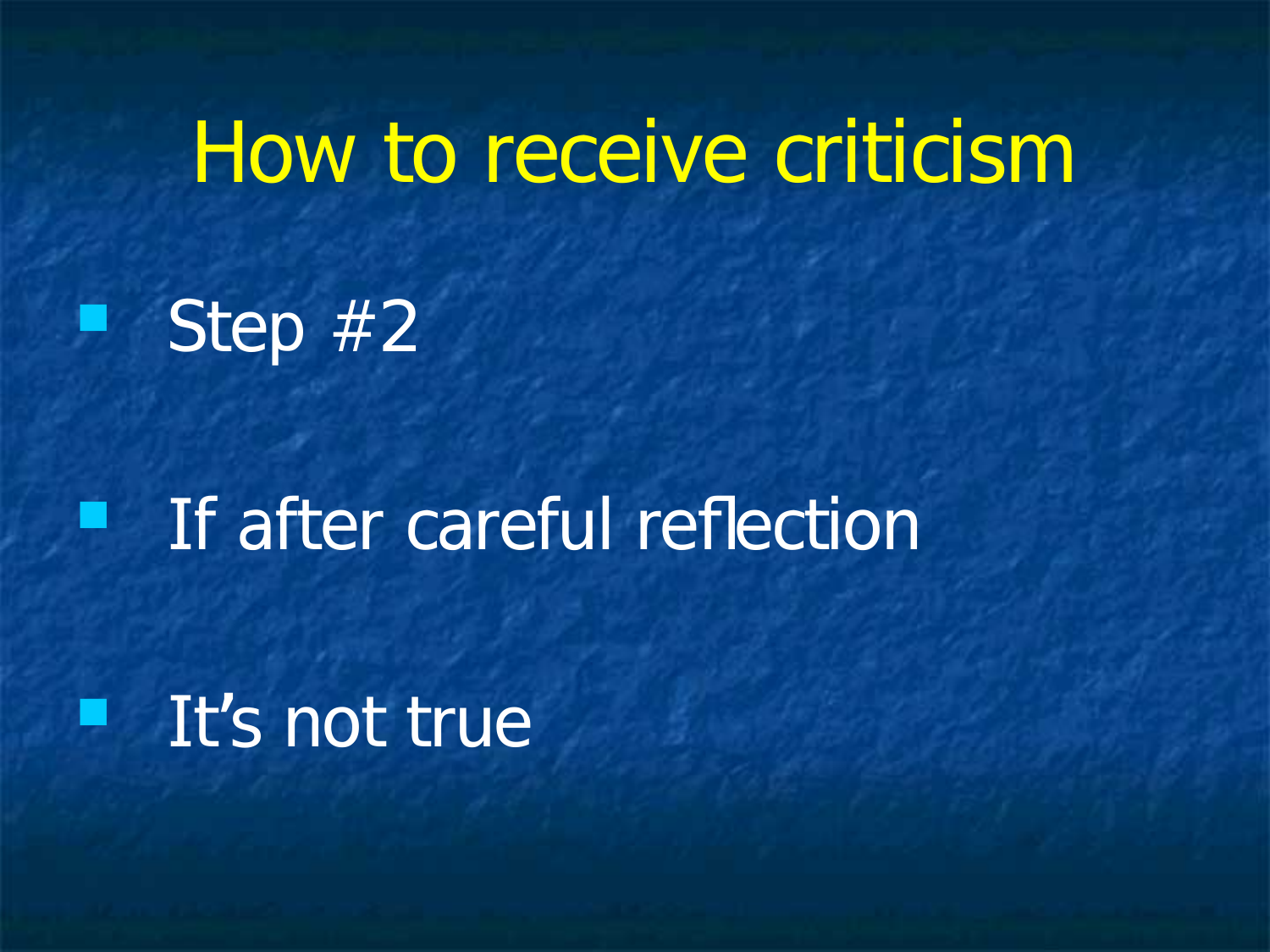

# How to receive criticism
  Step #2

  If after careful reflection

  It’s not true